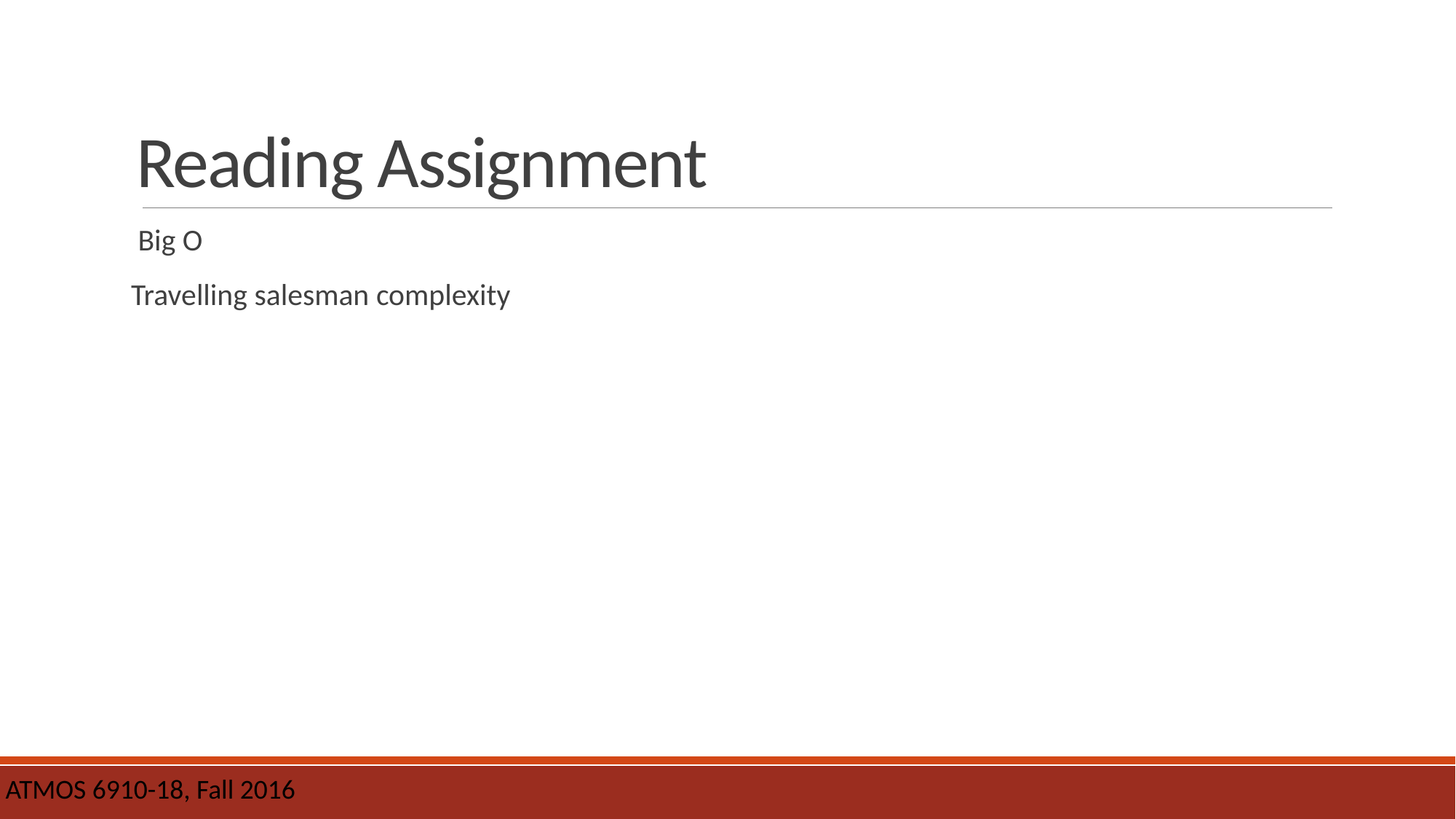

# Reading Assignment
 Big O
Travelling salesman complexity